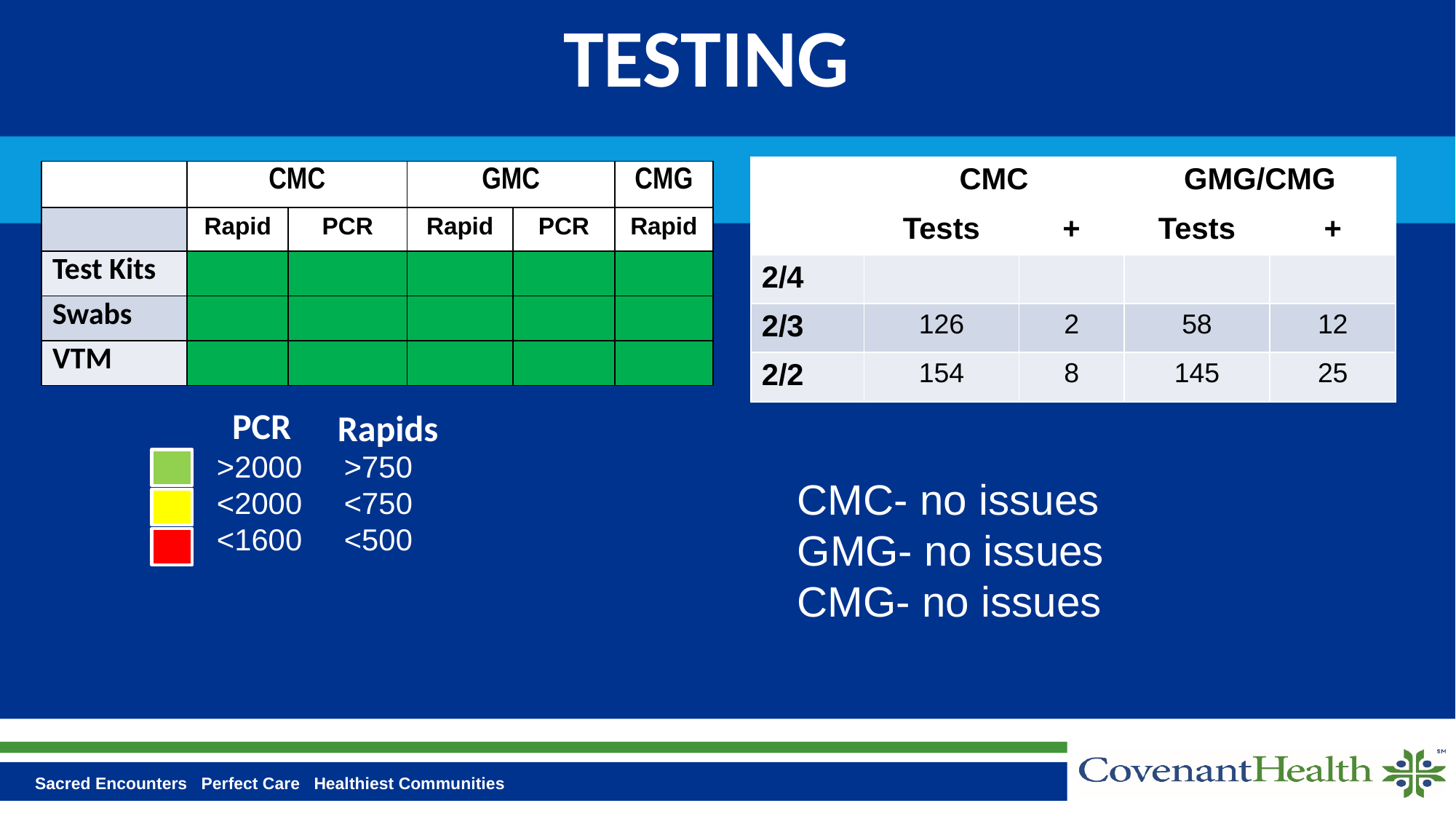

# TESTING

|  | CMC |  | GMG/CMG |  |
| --- | --- | --- | --- | --- |
|  | Tests | + | Tests | + |
| 2/4 |  |  |  |  |
| 2/3 | 126 | 2 | 58 | 12 |
| 2/2 | 154 | 8 | 145 | 25 |
|  | CMC |  | GMC |  | CMG |
| --- | --- | --- | --- | --- | --- |
|  | Rapid | PCR | Rapid | PCR | Rapid |
| Test Kits |  |  |  |  |  |
| Swabs |  |  |  |  |  |
| VTM |  |  |  |  |  |
PCR
Rapids
>2000     >750
<2000     <750
<1600     <500

CMC- no issues
GMG- no issues
CMG- no issues